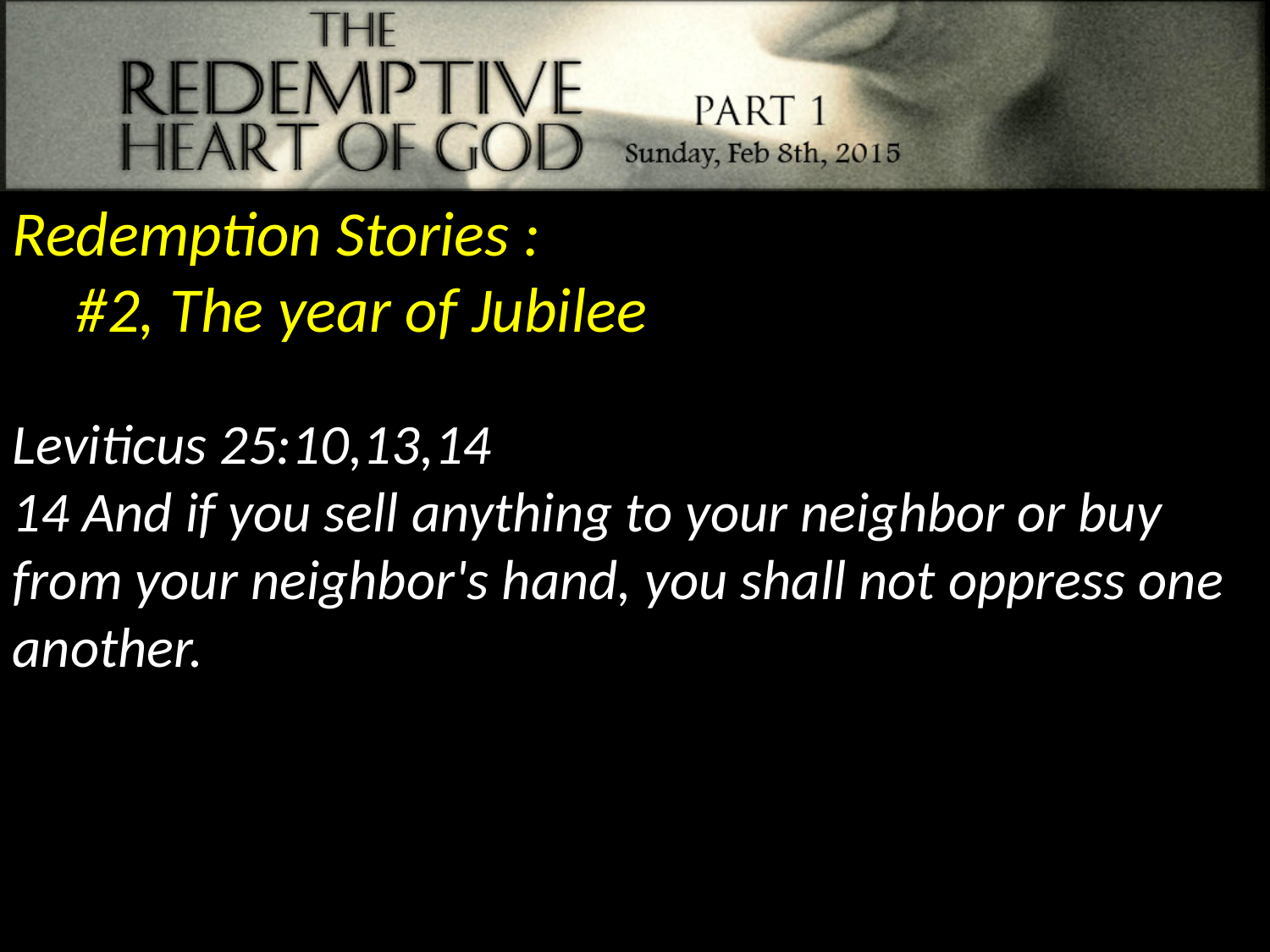

Redemption Stories :
#2, The year of Jubilee
Leviticus 25:10,13,14
14 And if you sell anything to your neighbor or buy from your neighbor's hand, you shall not oppress one another.